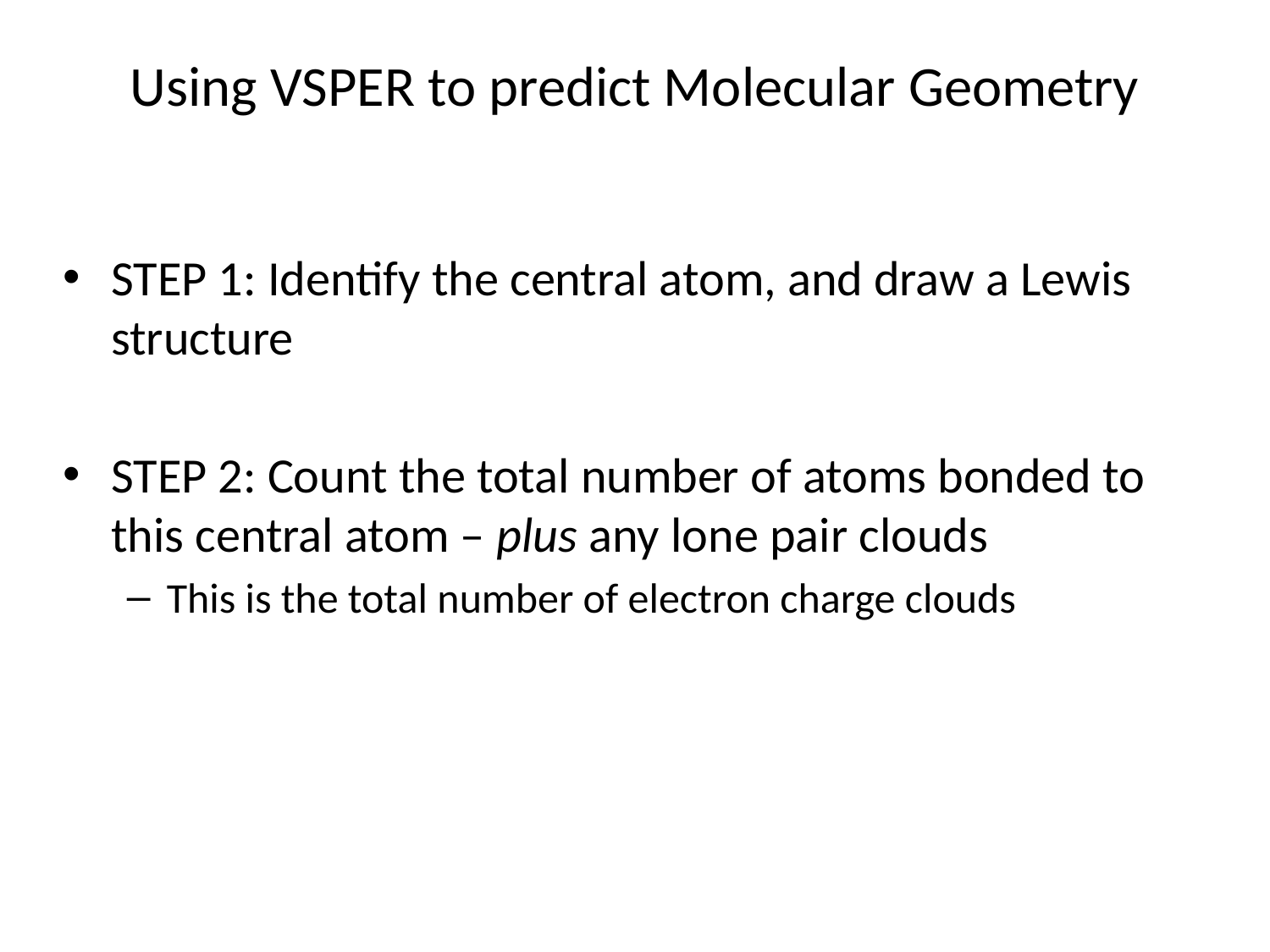

# Using VSPER to predict Molecular Geometry

STEP 1: Identify the central atom, and draw a Lewis structure

STEP 2: Count the total number of atoms bonded to this central atom – plus any lone pair clouds
This is the total number of electron charge clouds